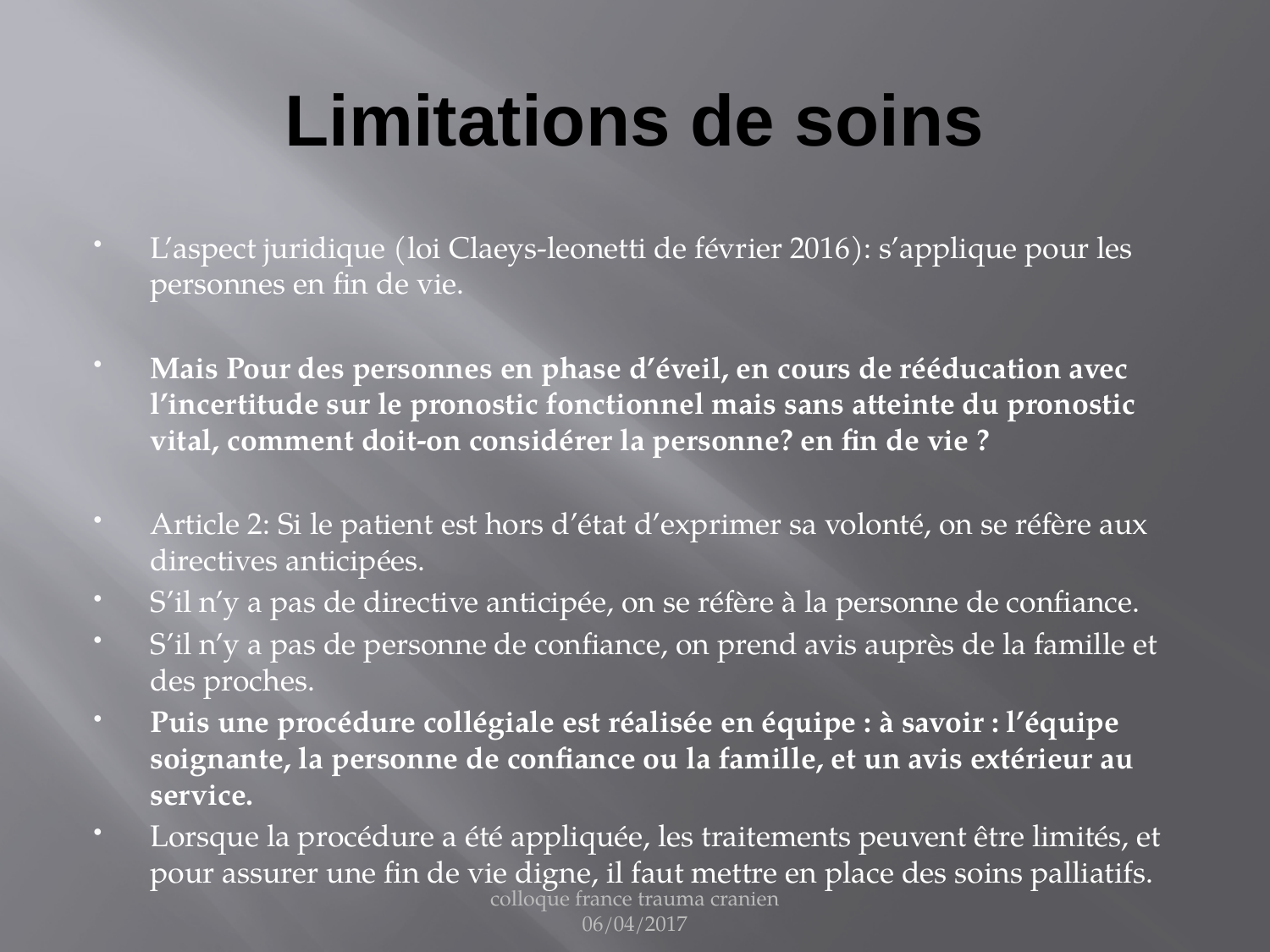

# Limitations de soins
L’aspect juridique (loi Claeys-leonetti de février 2016): s’applique pour les personnes en fin de vie.

Mais Pour des personnes en phase d’éveil, en cours de rééducation avec l’incertitude sur le pronostic fonctionnel mais sans atteinte du pronostic vital, comment doit-on considérer la personne? en fin de vie ?

Article 2: Si le patient est hors d’état d’exprimer sa volonté, on se réfère aux directives anticipées.
S’il n’y a pas de directive anticipée, on se réfère à la personne de confiance.
S’il n’y a pas de personne de confiance, on prend avis auprès de la famille et des proches.
Puis une procédure collégiale est réalisée en équipe : à savoir : l’équipe soignante, la personne de confiance ou la famille, et un avis extérieur au service.
Lorsque la procédure a été appliquée, les traitements peuvent être limités, et pour assurer une fin de vie digne, il faut mettre en place des soins palliatifs.

colloque france trauma cranien 06/04/2017